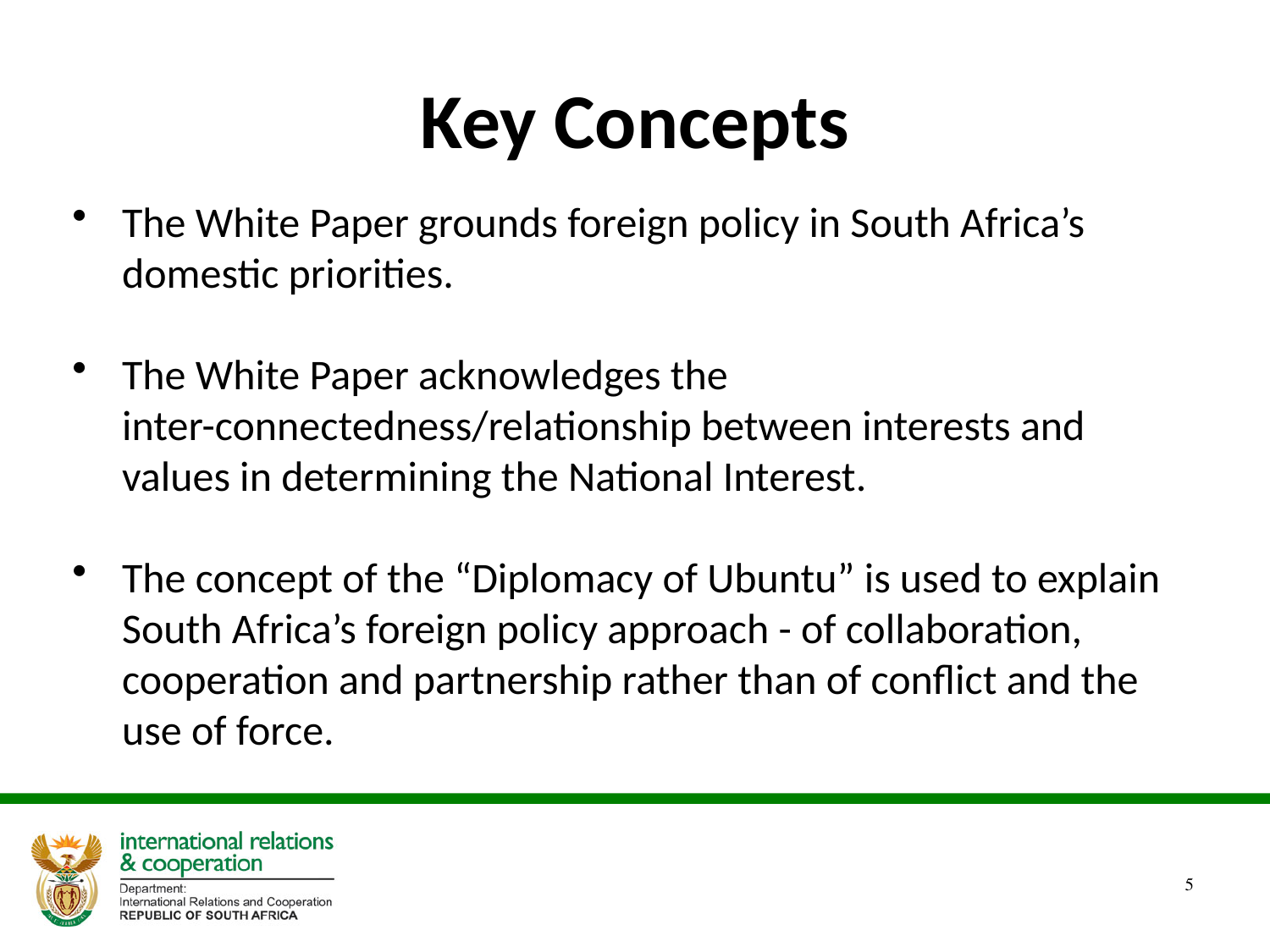

# Key Concepts
The White Paper grounds foreign policy in South Africa’s domestic priorities.

The White Paper acknowledges the inter-connectedness/relationship between interests and values in determining the National Interest.

The concept of the “Diplomacy of Ubuntu” is used to explain South Africa’s foreign policy approach - of collaboration, cooperation and partnership rather than of conflict and the use of force.

5